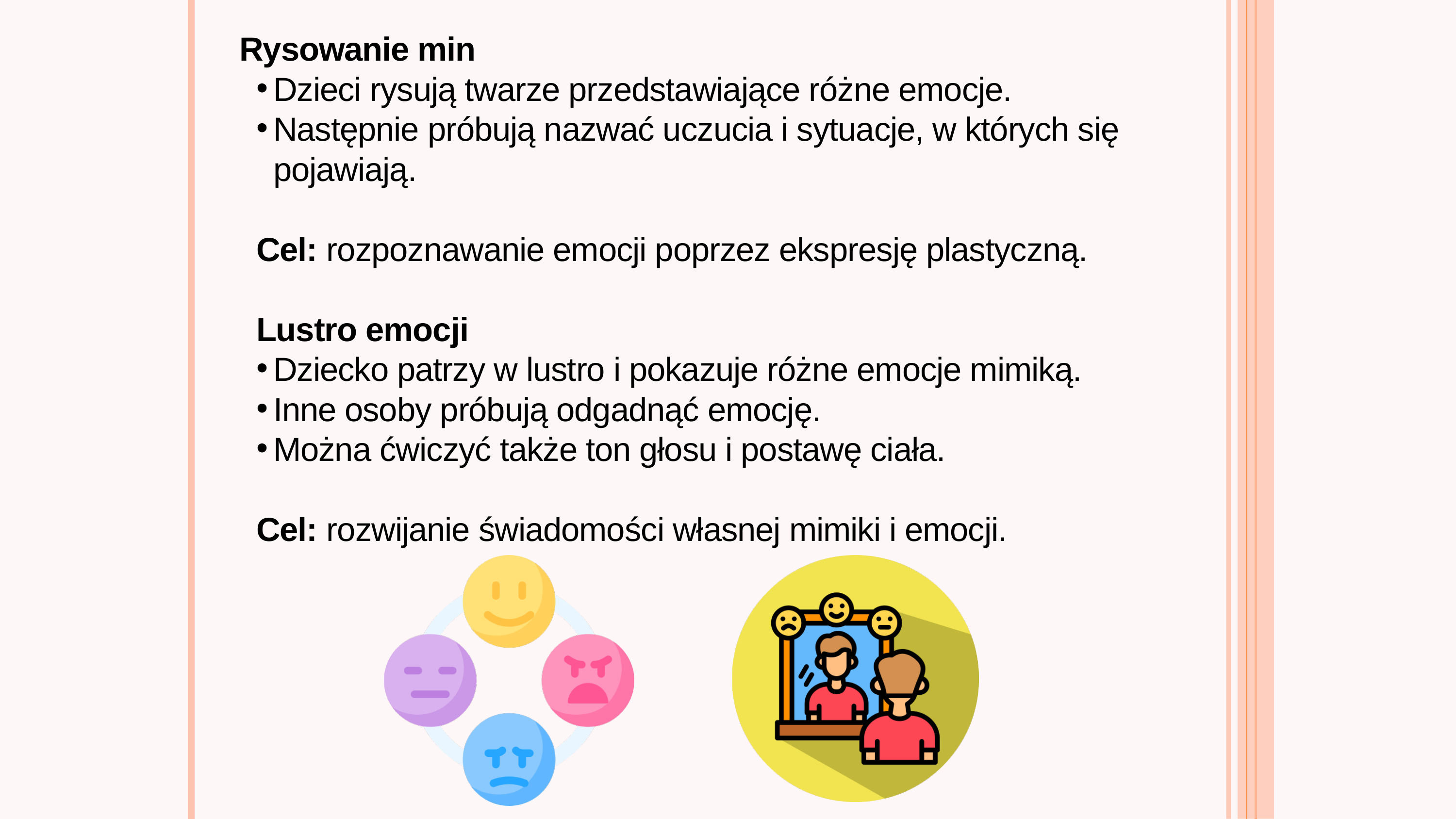

Rysowanie min
Dzieci rysują twarze przedstawiające różne emocje.
Następnie próbują nazwać uczucia i sytuacje, w których się pojawiają.

Cel: rozpoznawanie emocji poprzez ekspresję plastyczną.

Lustro emocji
Dziecko patrzy w lustro i pokazuje różne emocje mimiką.
Inne osoby próbują odgadnąć emocję.
Można ćwiczyć także ton głosu i postawę ciała.

Cel: rozwijanie świadomości własnej mimiki i emocji.